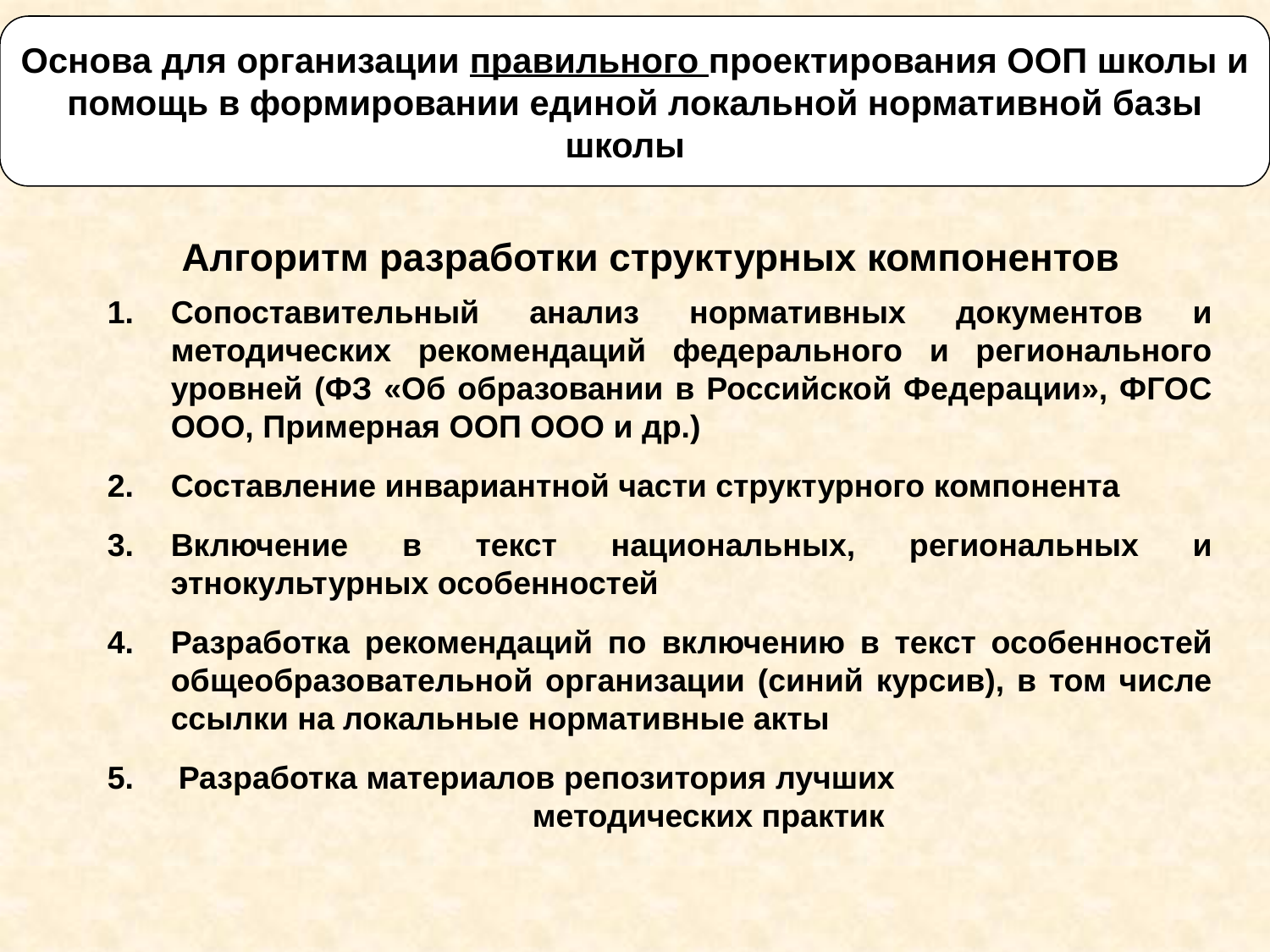

Основа для организации правильного проектирования ООП школы и помощь в формировании единой локальной нормативной базы школы
Алгоритм разработки структурных компонентов
Сопоставительный анализ нормативных документов и методических рекомендаций федерального и регионального уровней (ФЗ «Об образовании в Российской Федерации», ФГОС ООО, Примерная ООП ООО и др.)
Составление инвариантной части структурного компонента
Включение в текст национальных, региональных и этнокультурных особенностей
Разработка рекомендаций по включению в текст особенностей общеобразовательной организации (синий курсив), в том числе ссылки на локальные нормативные акты
 Разработка материалов репозитория лучших                                                                             методических практик